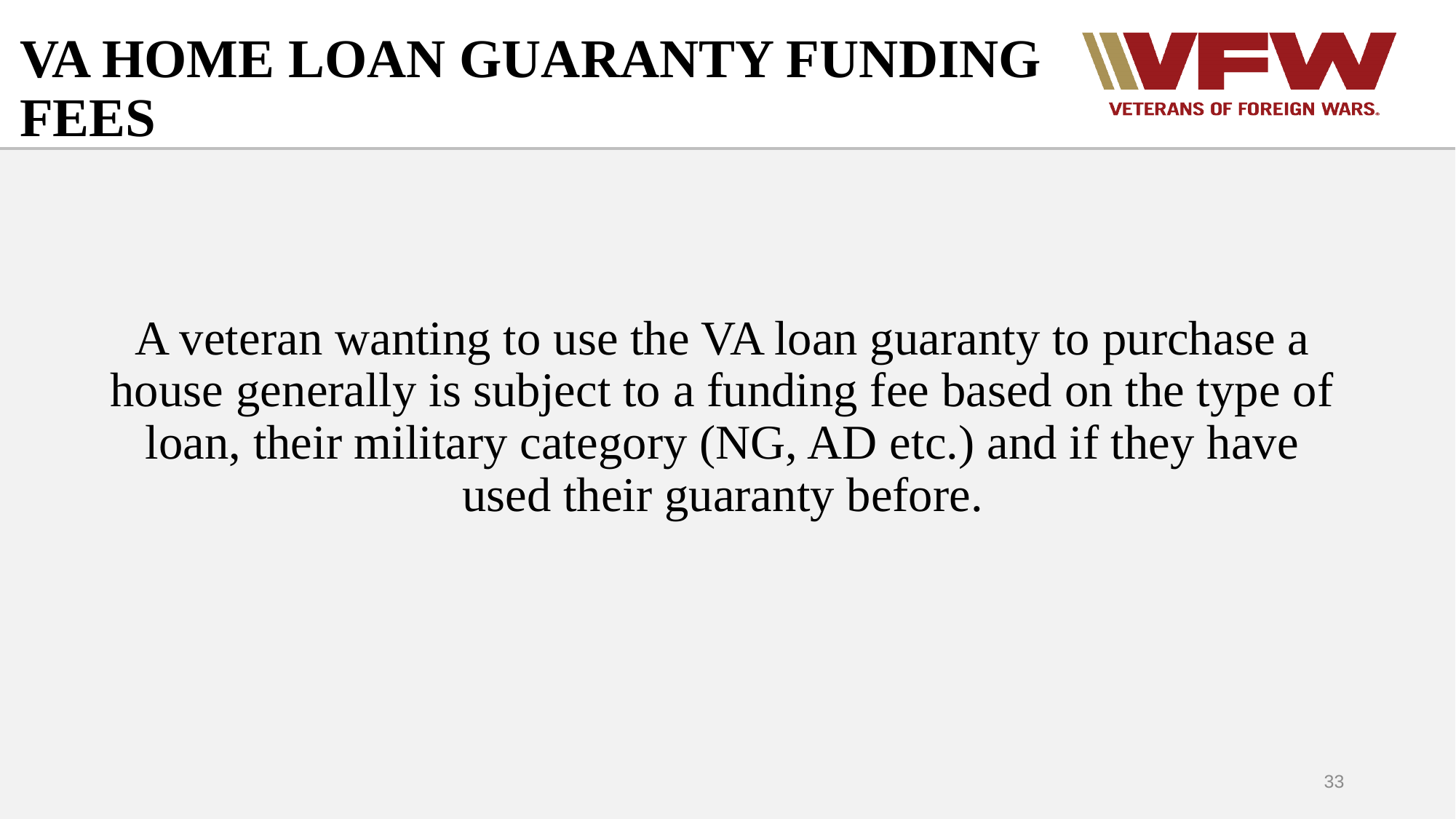

# VA HOME LOAN GUARANTY FUNDING FEES

A veteran wanting to use the VA loan guaranty to purchase a house generally is subject to a funding fee based on the type of loan, their military category (NG, AD etc.) and if they have used their guaranty before.

33